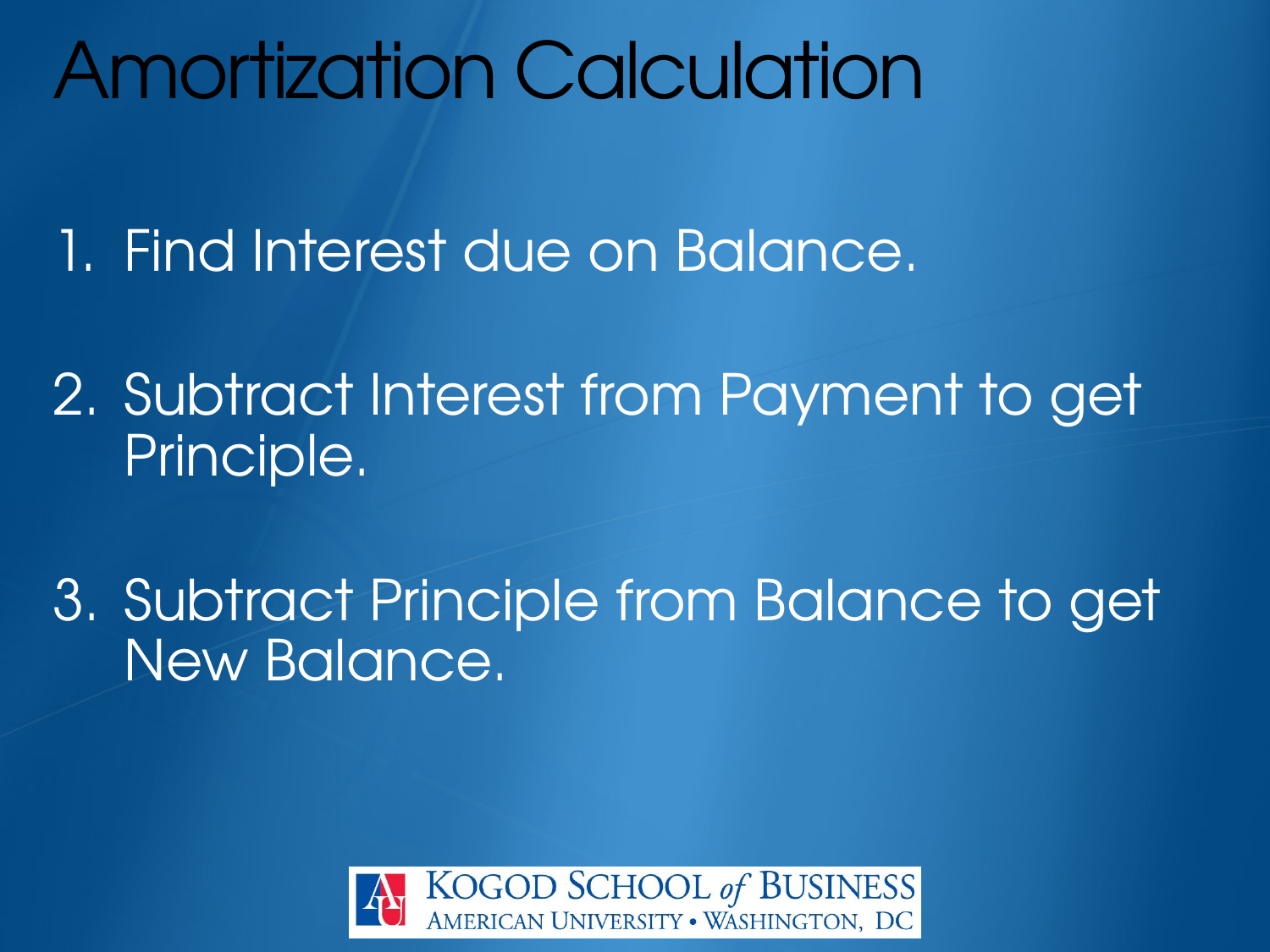

# Amortization Calculation
Find Interest due on Balance.

Subtract Interest from Payment to get Principle.

Subtract Principle from Balance to get New Balance.